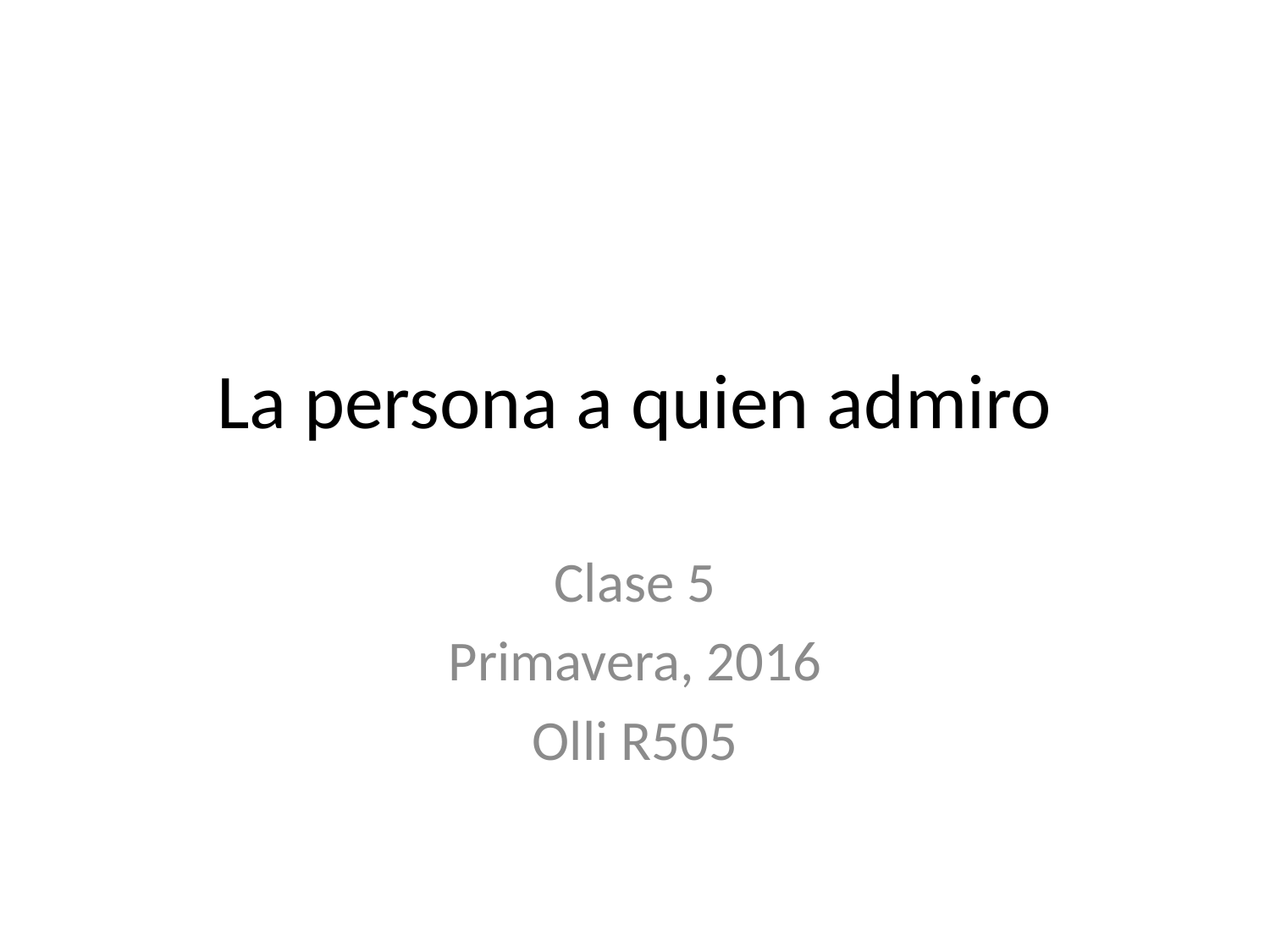

# La persona a quien admiro
Clase 5
Primavera, 2016
Olli R505